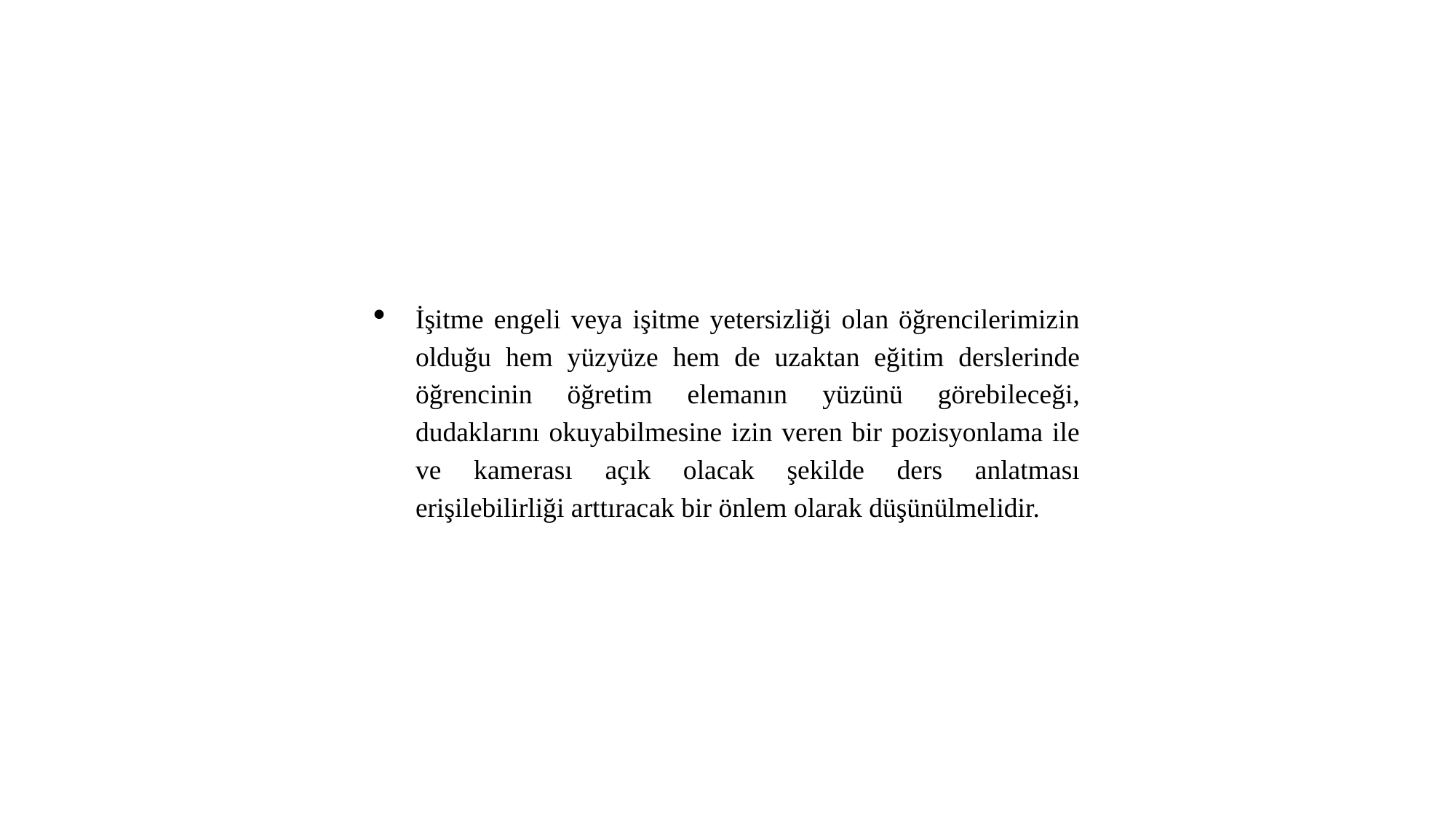

İşitme engeli veya işitme yetersizliği olan öğrencilerimizin olduğu hem yüzyüze hem de uzaktan eğitim derslerinde öğrencinin öğretim elemanın yüzünü görebileceği, dudaklarını okuyabilmesine izin veren bir pozisyonlama ile ve kamerası açık olacak şekilde ders anlatması erişilebilirliği arttıracak bir önlem olarak düşünülmelidir.